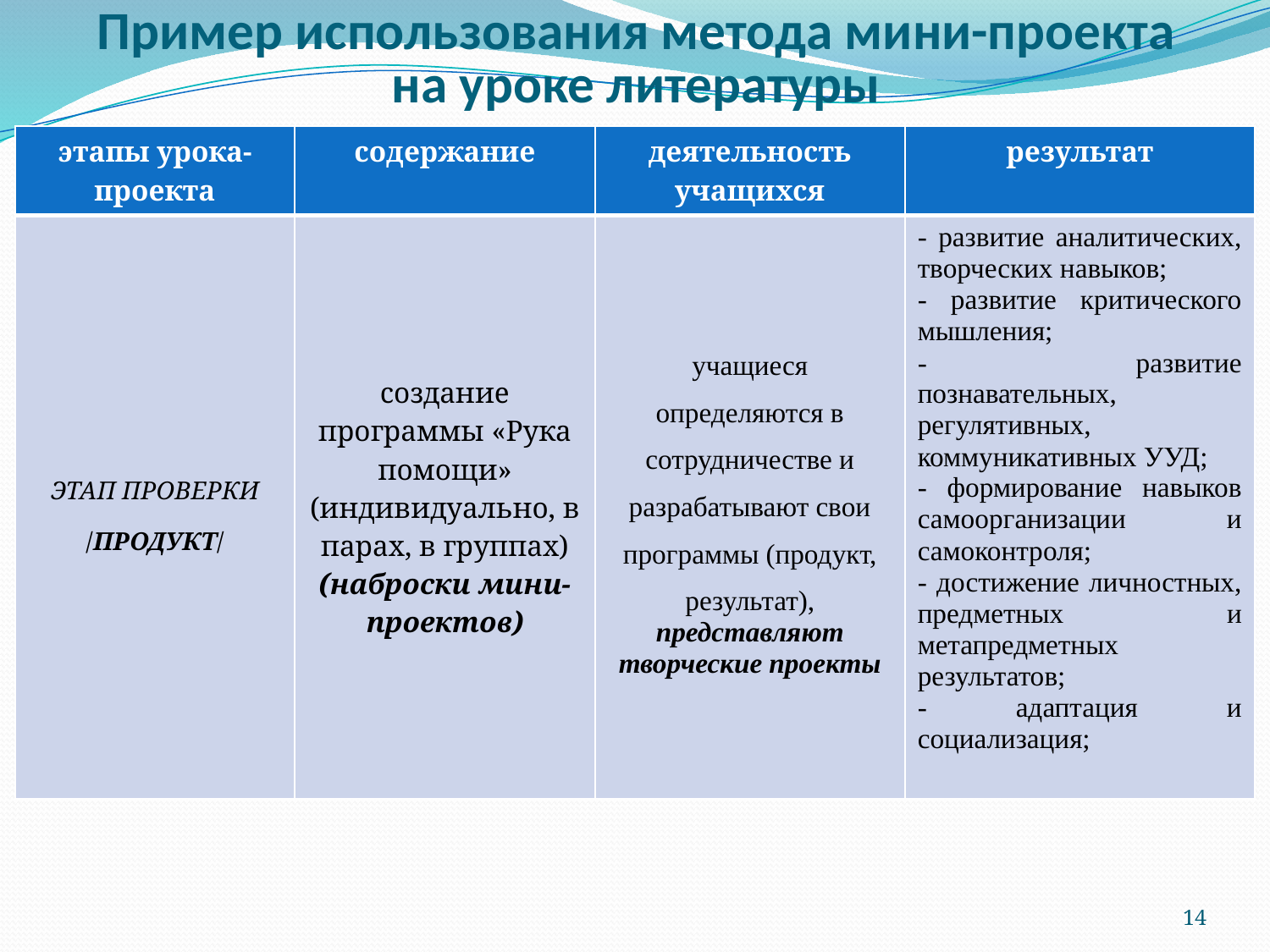

Пример использования метода мини-проекта на уроке литературы
| этапы урока-проекта | содержание | деятельность учащихся | результат |
| --- | --- | --- | --- |
| ЭТАП ПРОВЕРКИ /ПРОДУКТ/ | создание программы «Рука помощи» (индивидуально, в парах, в группах) (наброски мини-проектов) | учащиеся определяются в сотрудничестве и разрабатывают свои программы (продукт, результат), представляют творческие проекты | - развитие аналитических, творческих навыков; - развитие критического мышления; - развитие познавательных, регулятивных, коммуникативных УУД; - формирование навыков самоорганизации и самоконтроля; - достижение личностных, предметных и метапредметных результатов; - адаптация и социализация; |
14